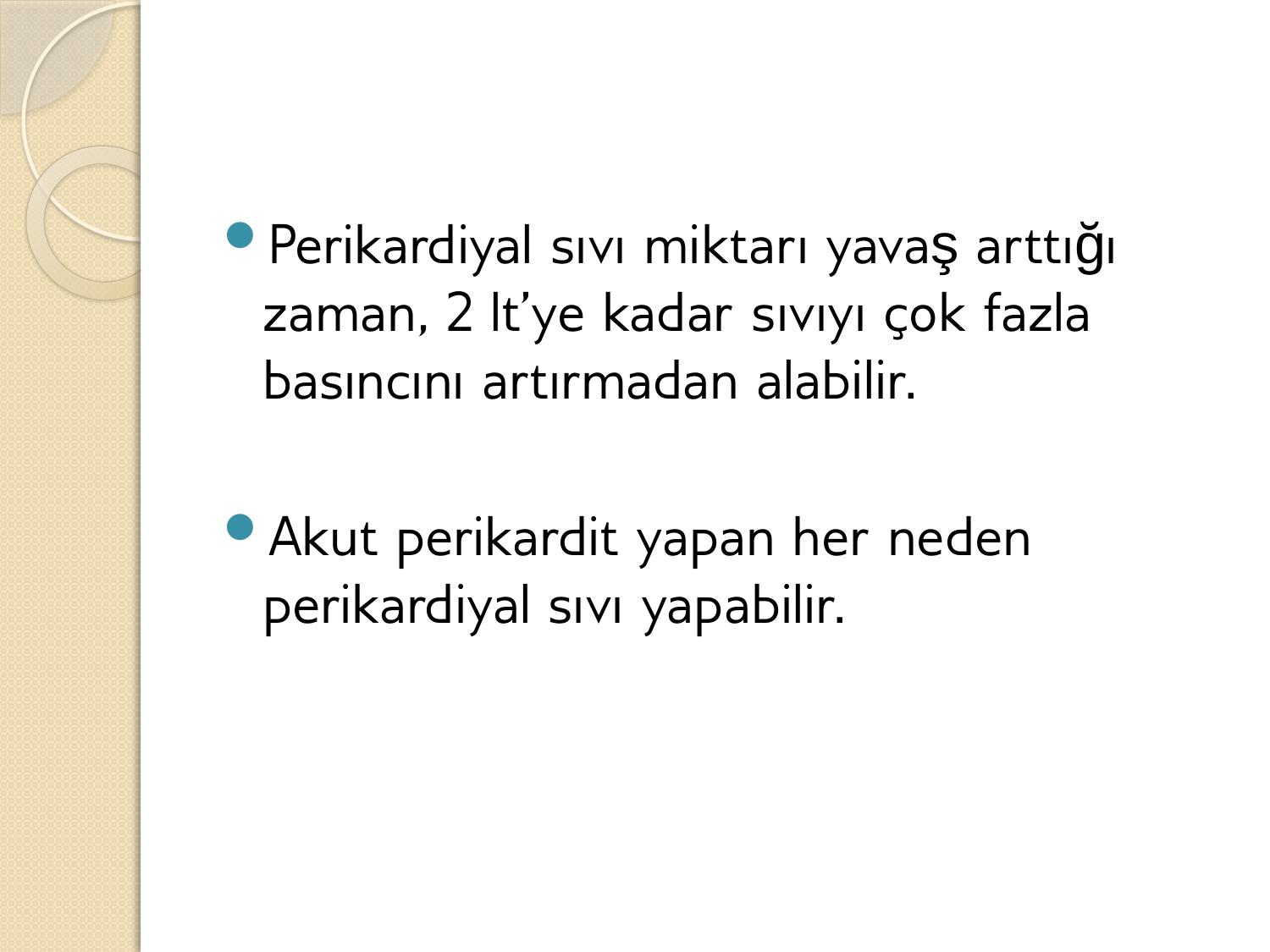

Perikardiyal sıvı miktarı yavaş arttığı zaman, 2 lt’ye kadar sıvıyı çok fazla basıncını artırmadan alabilir.

Akut perikardit yapan her neden perikardiyal sıvı yapabilir.